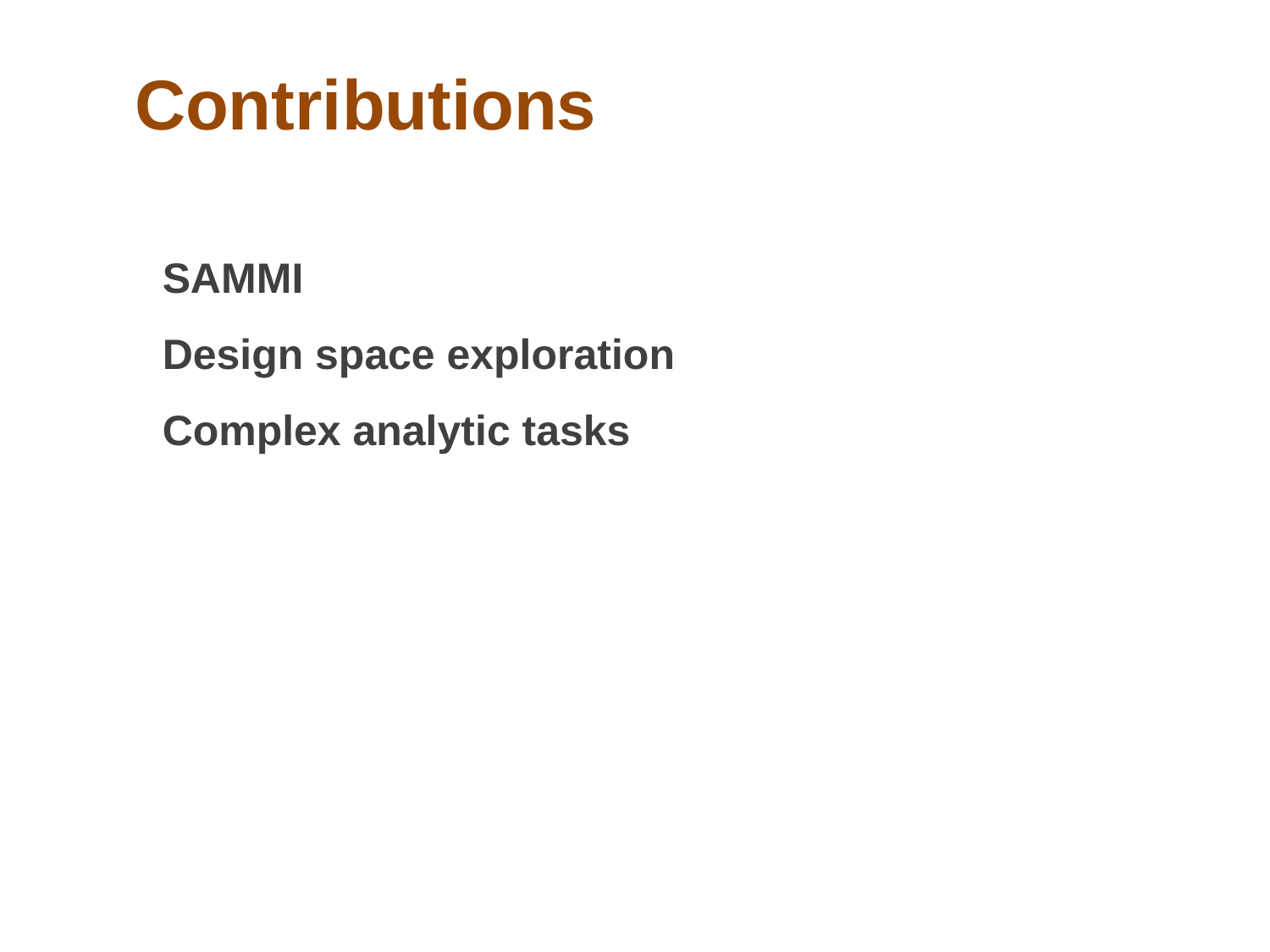

Contributions
SAMMI
Design space exploration
Complex analytic tasks